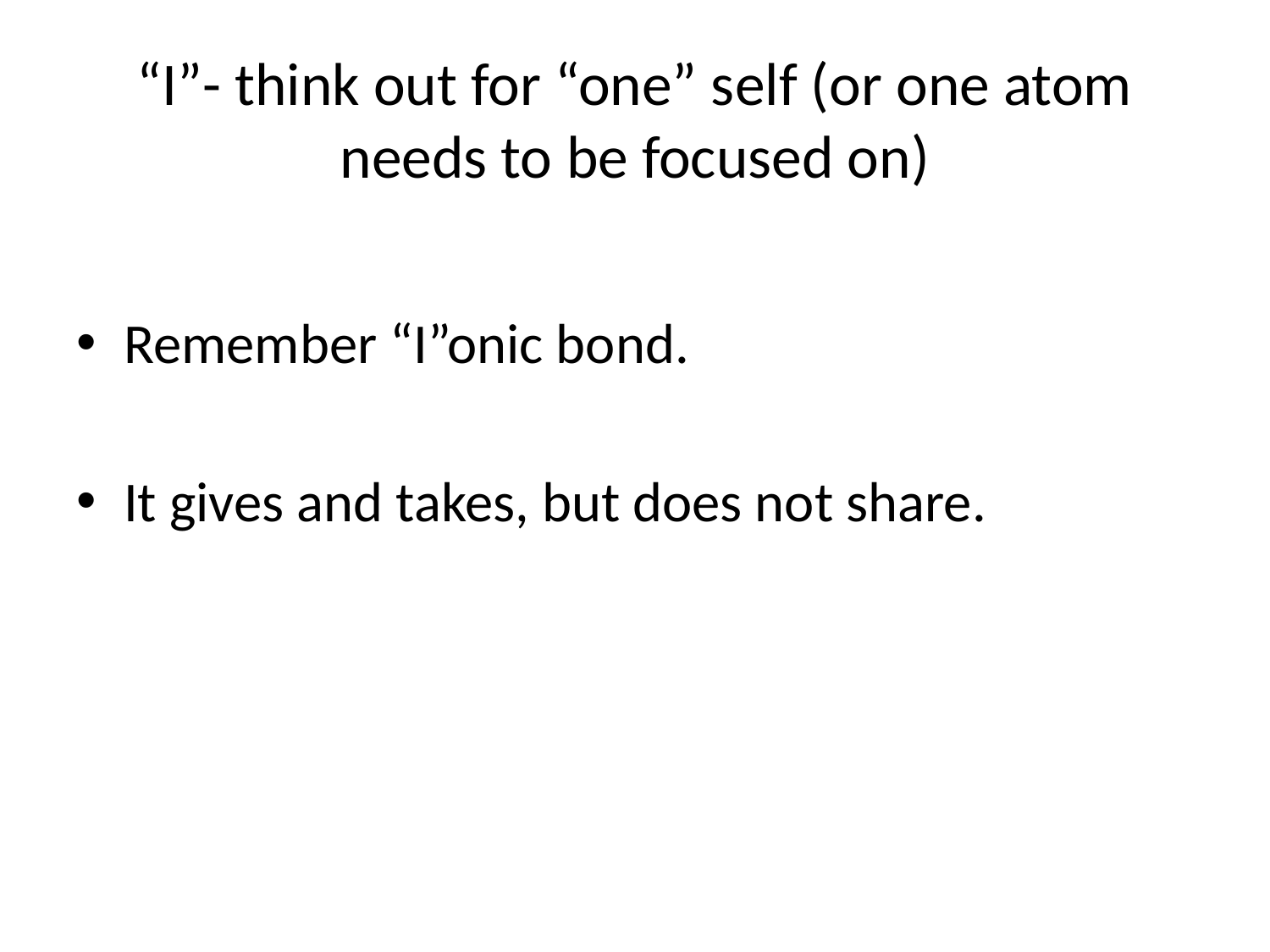

# “I”- think out for “one” self (or one atom needs to be focused on)

Remember “I”onic bond.

It gives and takes, but does not share.